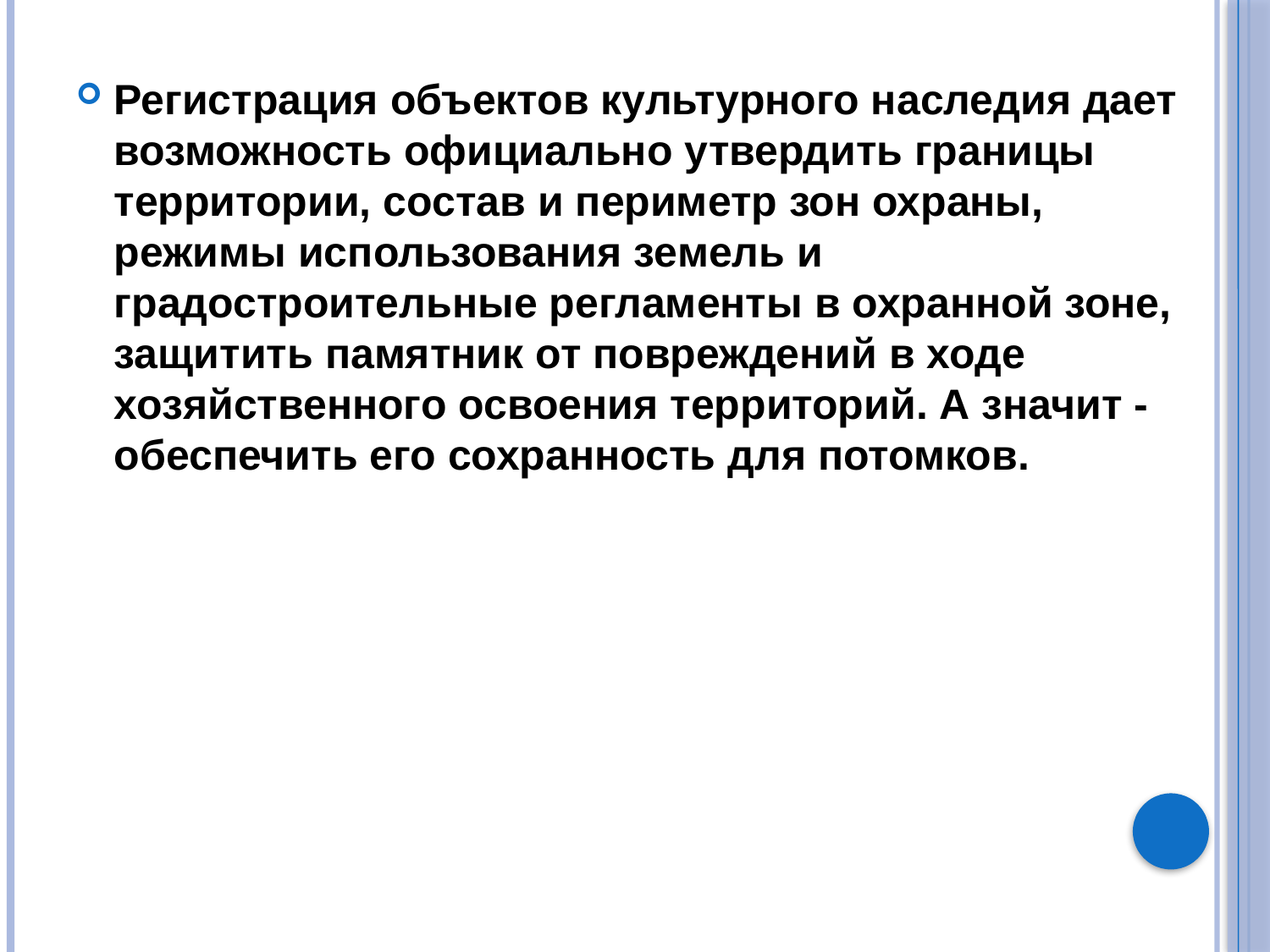

Регистрация объектов культурного наследия дает возможность официально утвердить границы территории, состав и периметр зон охраны, режимы использования земель и градостроительные регламенты в охранной зоне, защитить памятник от повреждений в ходе хозяйственного освоения территорий. А значит - обеспечить его сохранность для потомков.